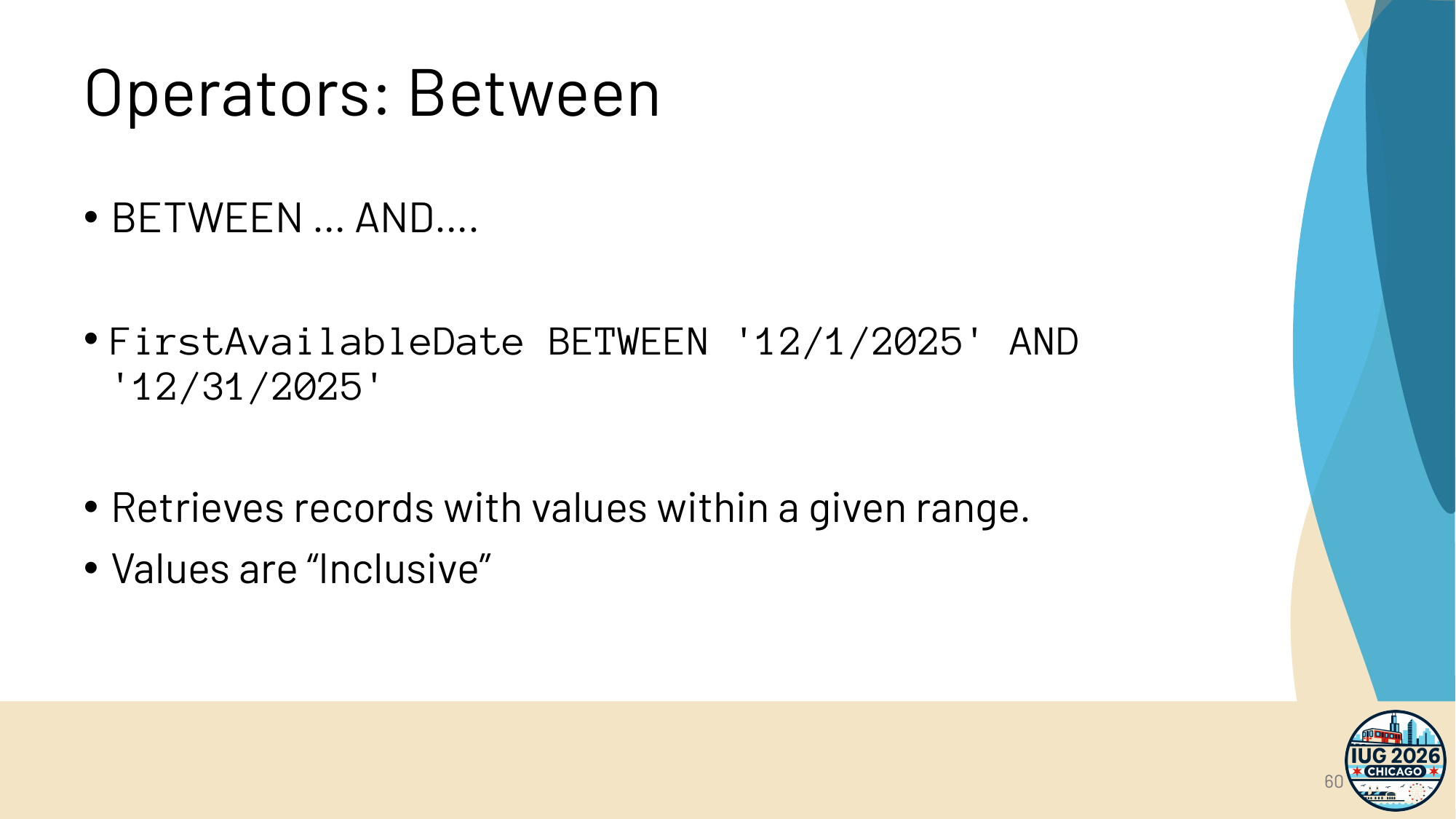

# Operators: Between
BETWEEN … AND….

FirstAvailableDate BETWEEN '12/1/2025' AND '12/31/2025'

Retrieves records with values within a given range.
Values are “Inclusive”

60